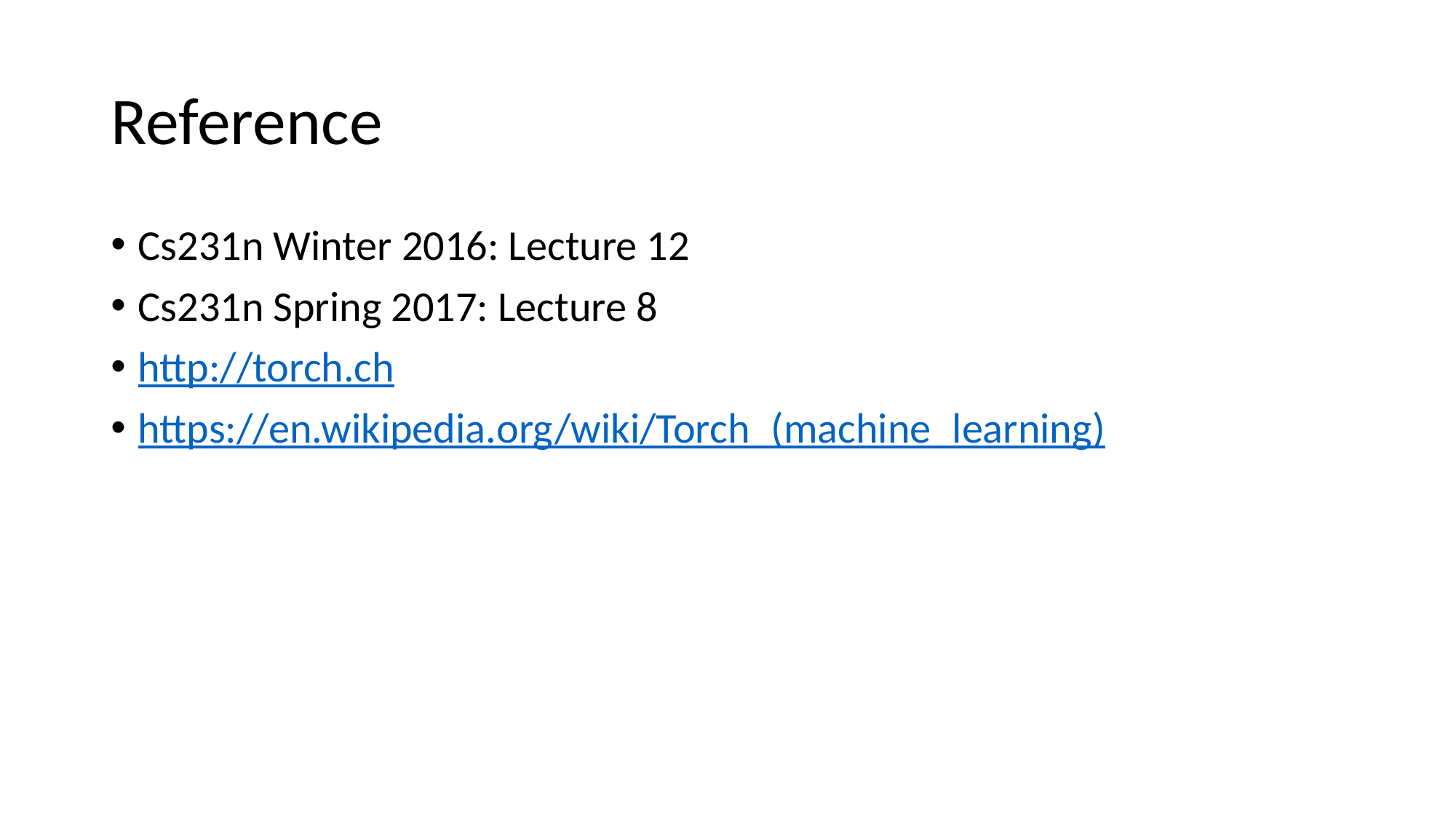

# Reference
Cs231n Winter 2016: Lecture 12
Cs231n Spring 2017: Lecture 8
http://torch.ch
https://en.wikipedia.org/wiki/Torch_(machine_learning)